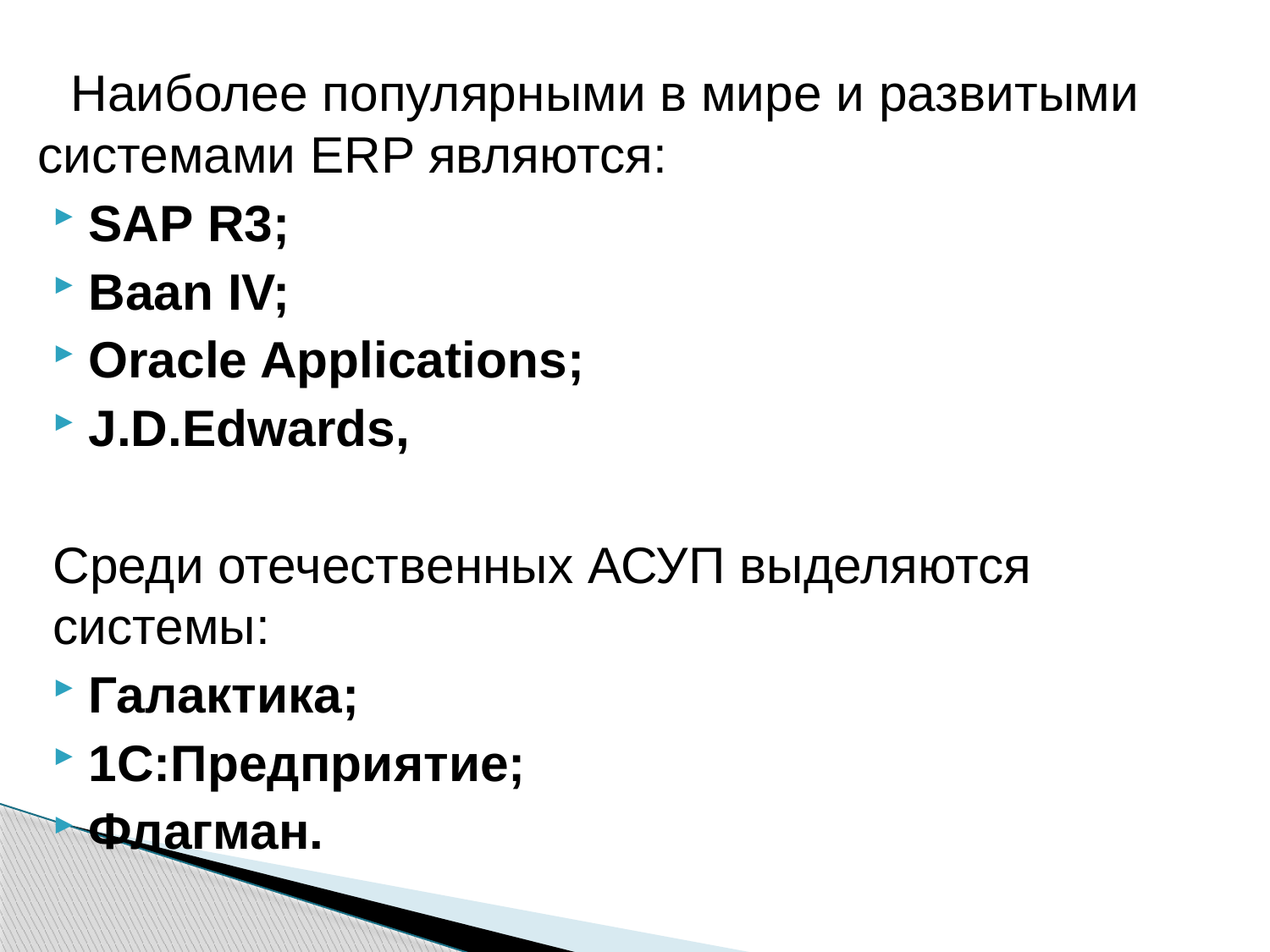

Наиболее популярными в мире и развитыми системами ERP являются:
SAP R3;
Baan IV;
Oracle Applications;
J.D.Edwards,

Среди отечественных АСУП выделяются системы:
Галактика;
1С:Предприятие;
Флагман.